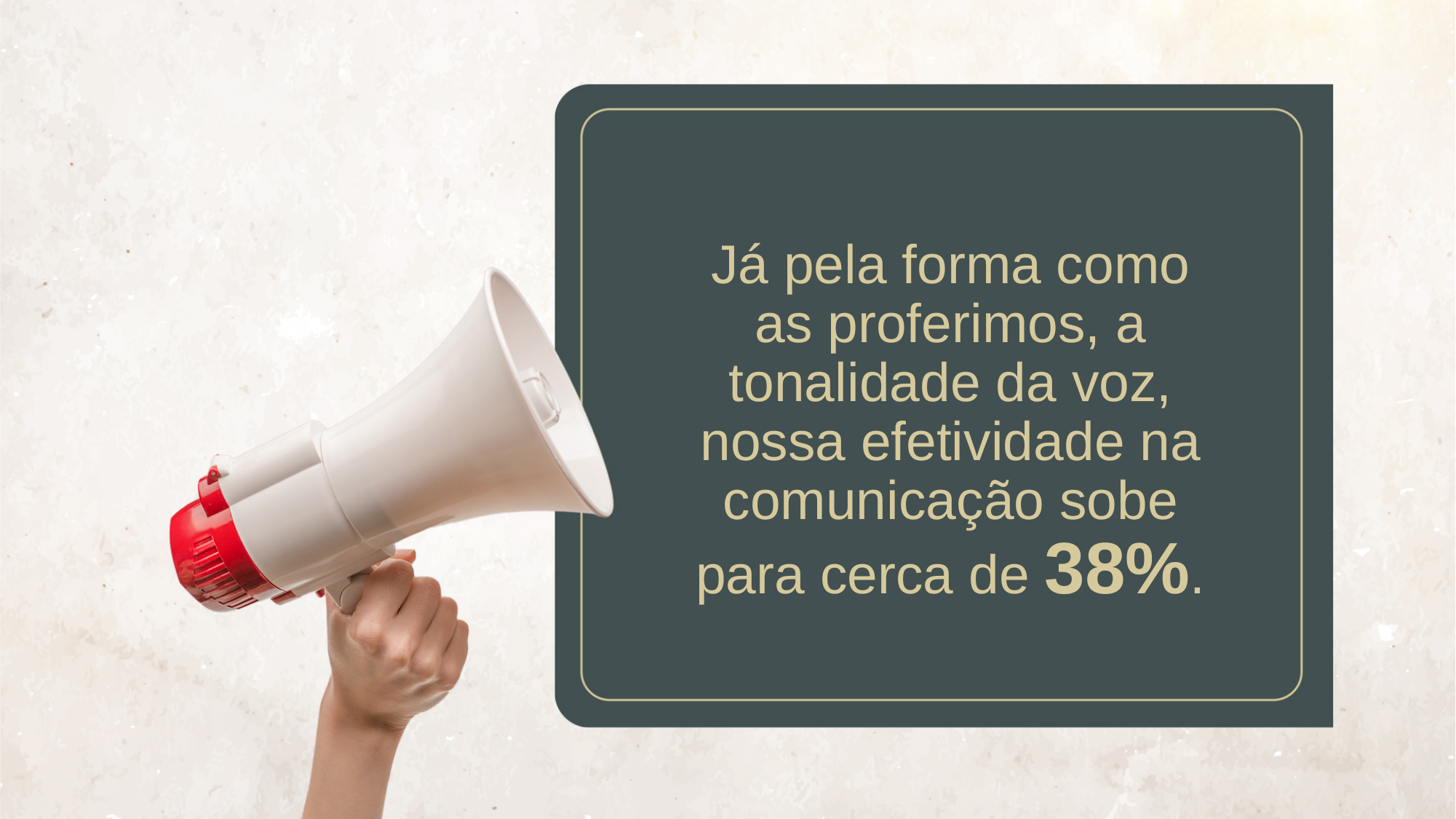

# Já pela forma como as proferimos, a tonalidade da voz, nossa efetividade na comunicação sobe para cerca de 38%.